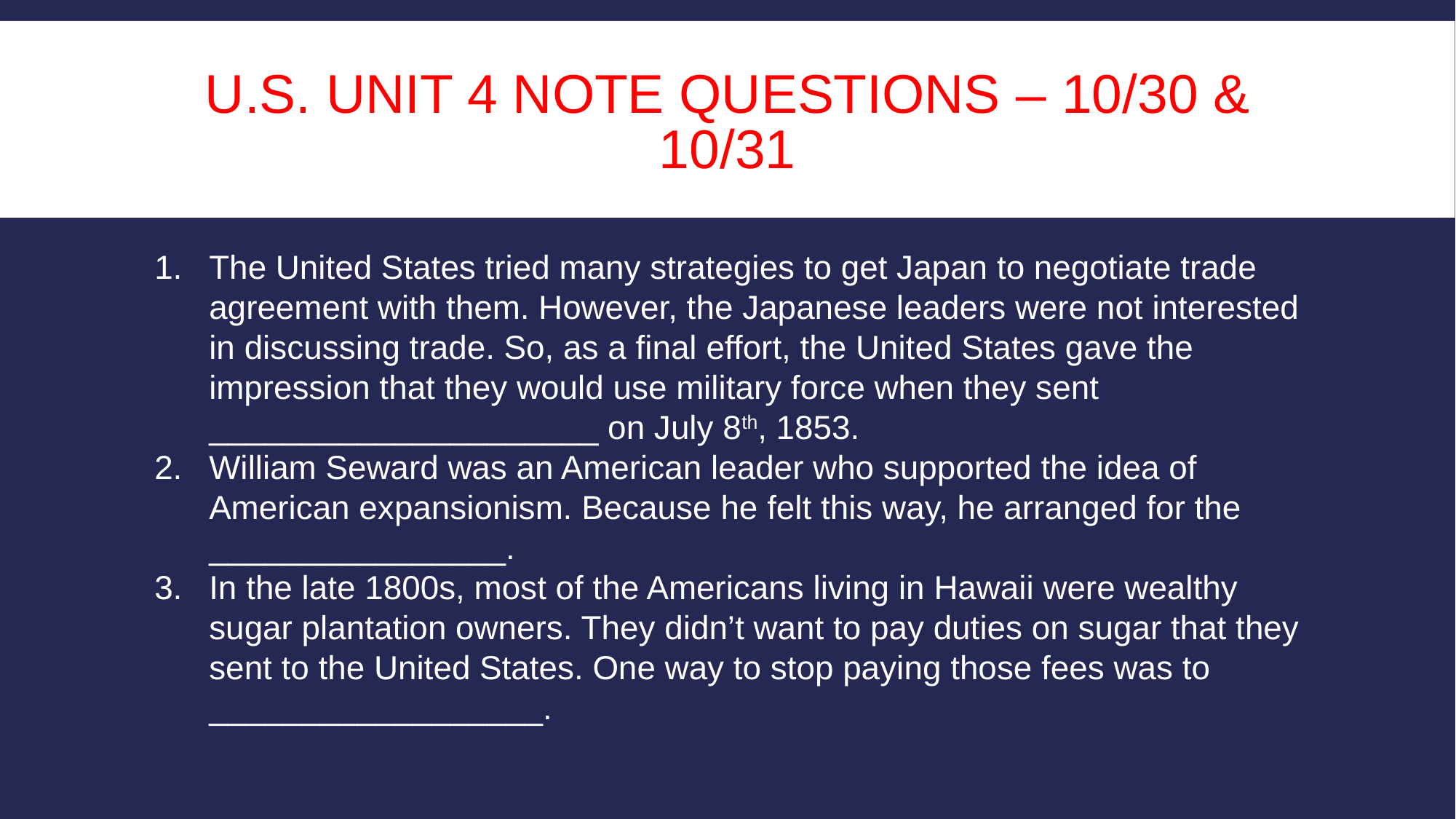

# U.S. unit 4 note Questions – 10/30 & 10/31
The United States tried many strategies to get Japan to negotiate trade agreement with them. However, the Japanese leaders were not interested in discussing trade. So, as a final effort, the United States gave the impression that they would use military force when they sent _____________________ on July 8th, 1853.
William Seward was an American leader who supported the idea of American expansionism. Because he felt this way, he arranged for the ________________.
In the late 1800s, most of the Americans living in Hawaii were wealthy sugar plantation owners. They didn’t want to pay duties on sugar that they sent to the United States. One way to stop paying those fees was to __________________.